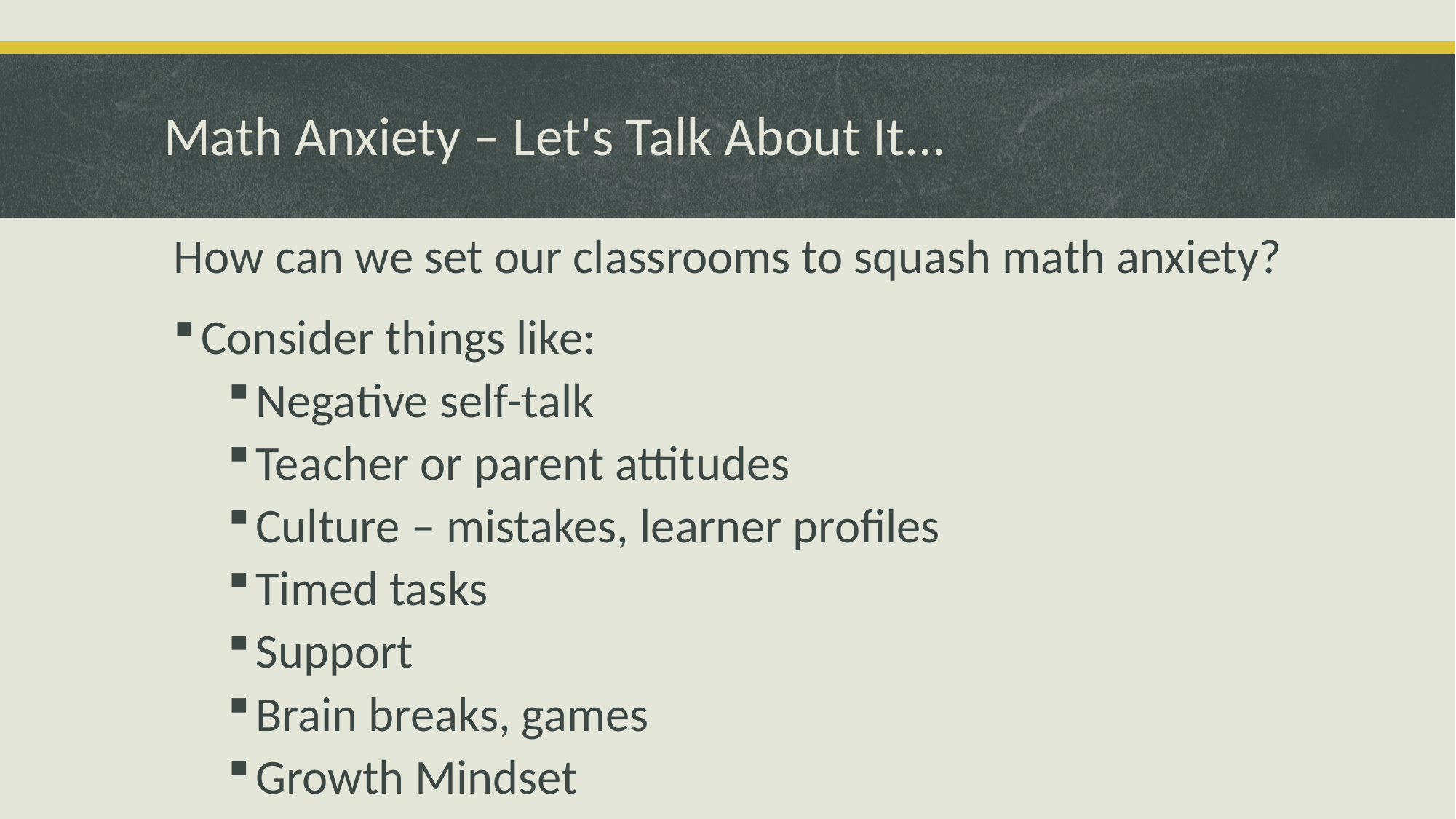

# Math Anxiety – Let's Talk About It...
How can we set our classrooms to squash math anxiety?
Consider things like:
Negative self-talk
Teacher or parent attitudes
Culture – mistakes, learner profiles
Timed tasks
Support
Brain breaks, games
Growth Mindset